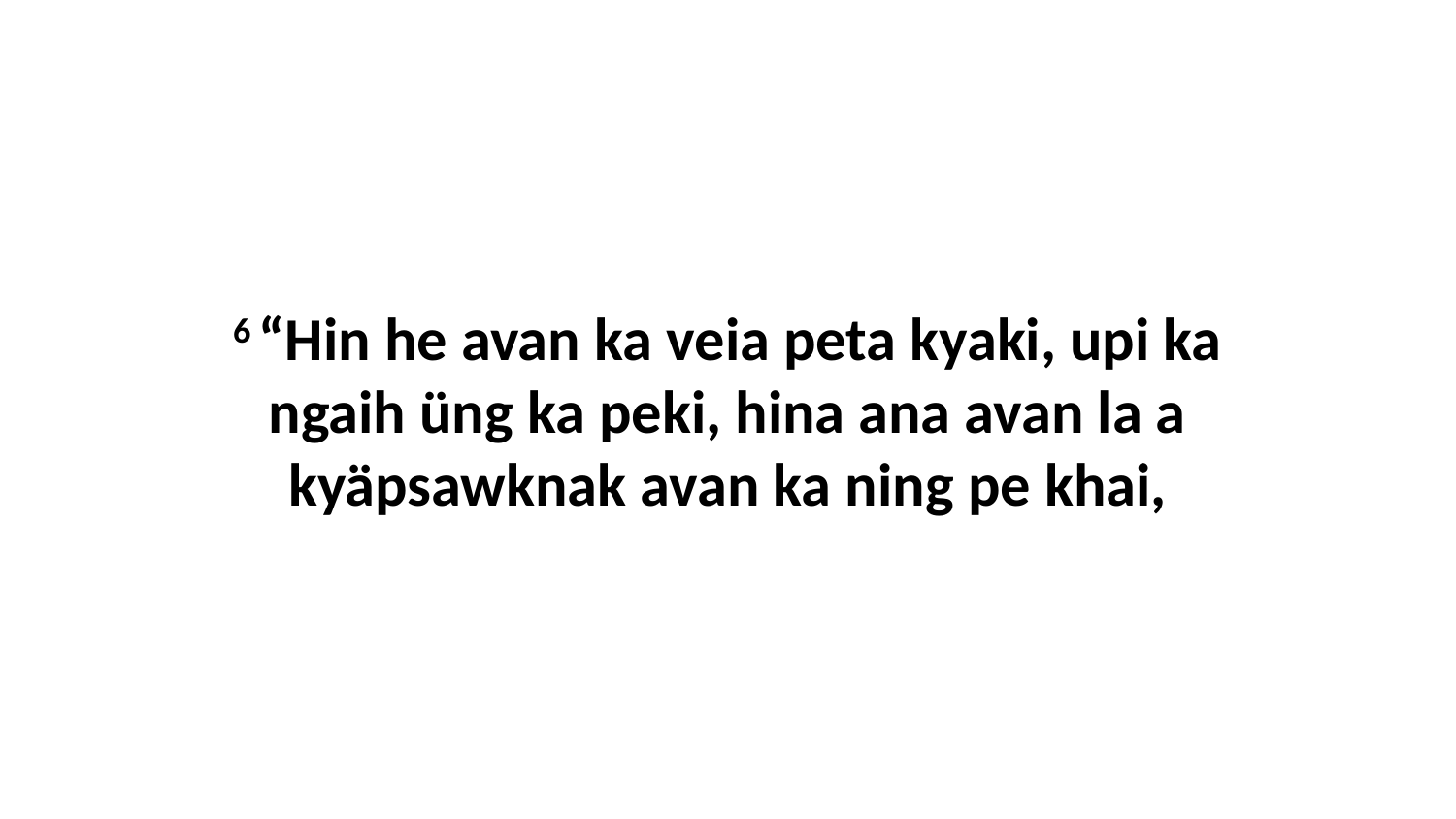

6 “Hin he avan ka veia peta kyaki, upi ka ngaih üng ka peki, hina ana avan la a kyäpsawknak avan ka ning pe khai,